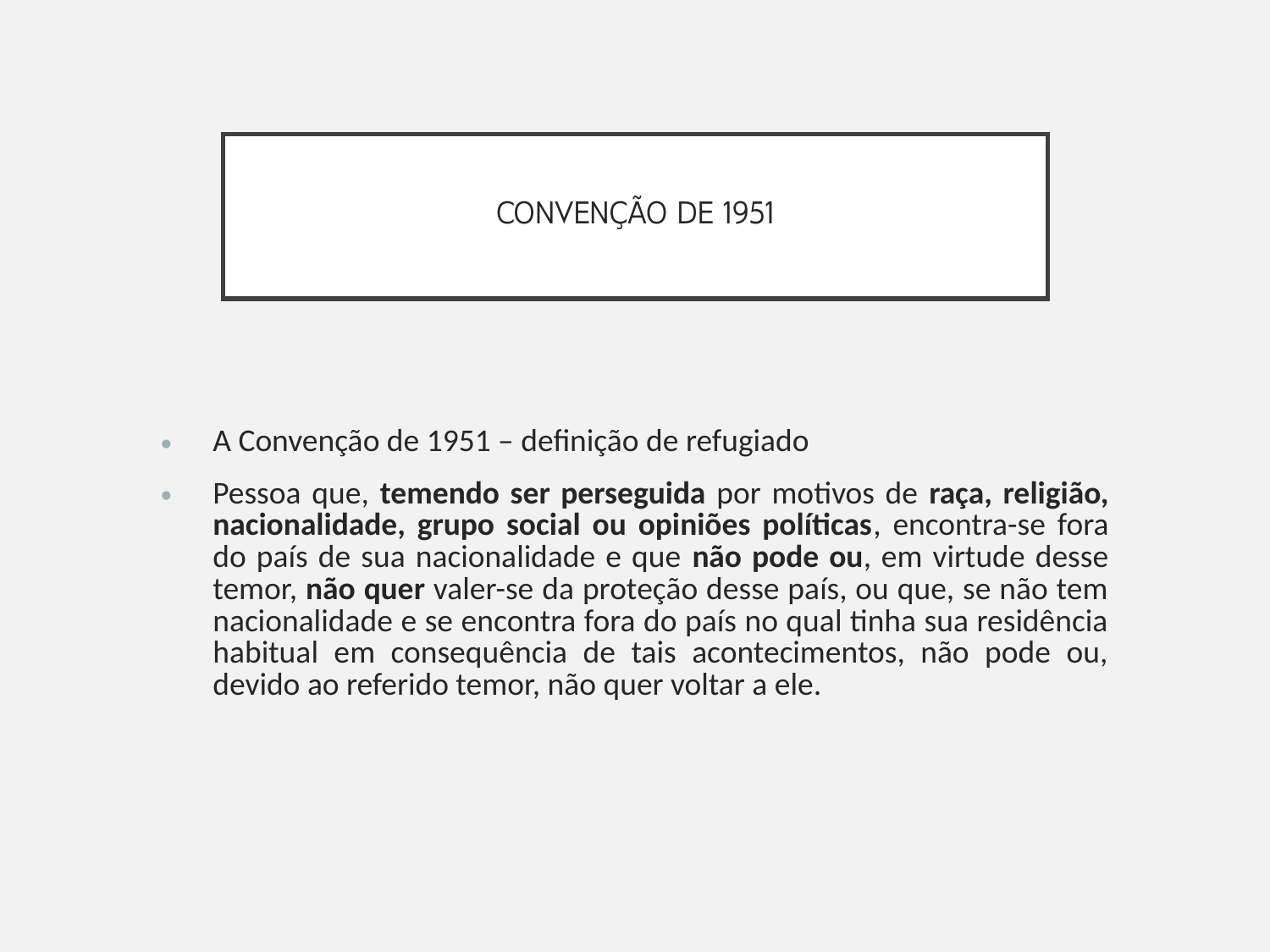

CONVENÇÃO DE 1951

A Convenção de 1951 – definição de refugiado
Pessoa que, temendo ser perseguida por motivos de raça, religião, nacionalidade, grupo social ou opiniões políticas, encontra-se fora do país de sua nacionalidade e que não pode ou, em virtude desse temor, não quer valer-se da proteção desse país, ou que, se não tem nacionalidade e se encontra fora do país no qual tinha sua residência habitual em consequência de tais acontecimentos, não pode ou, devido ao referido temor, não quer voltar a ele.